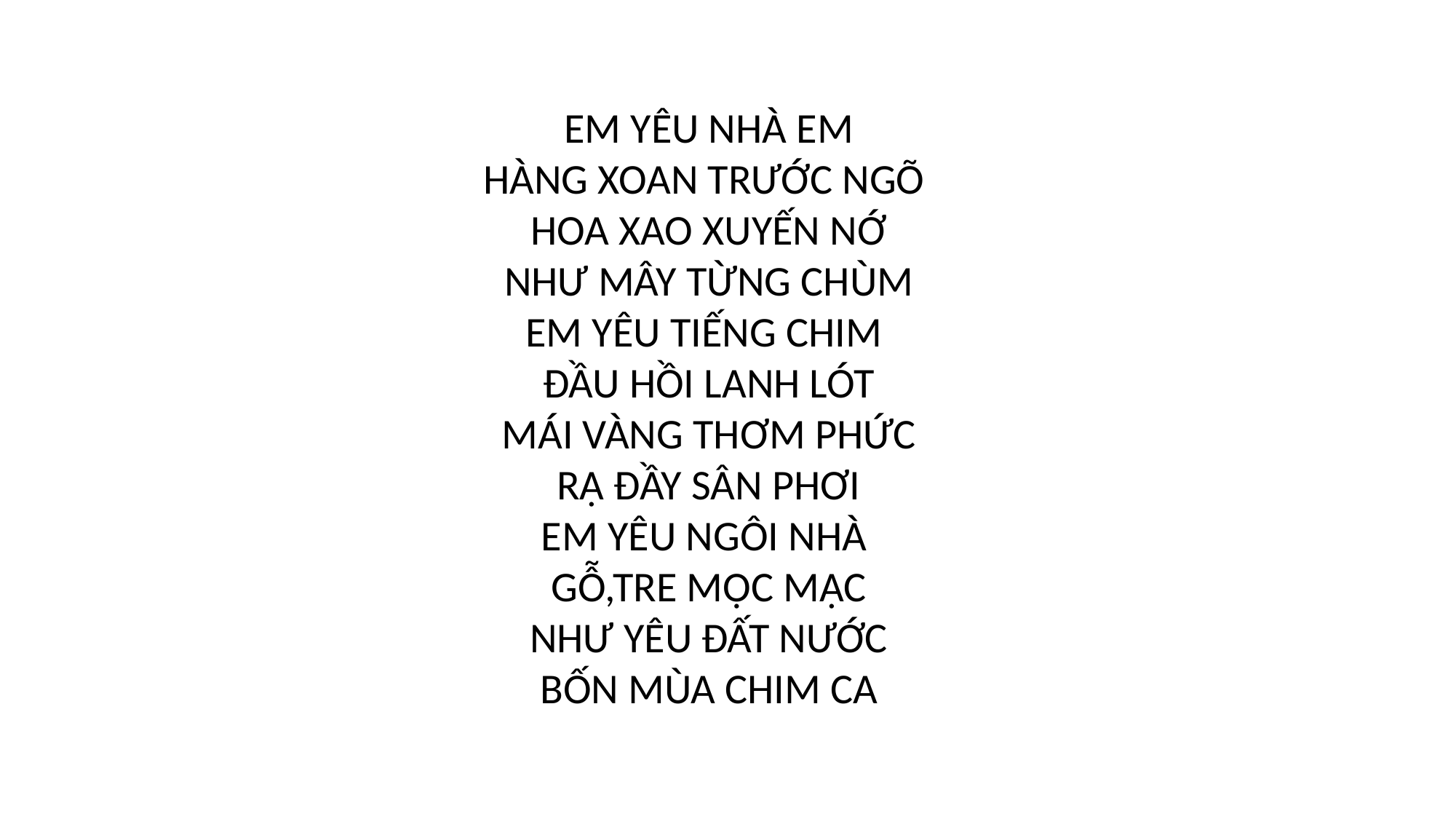

EM YÊU NHÀ EM
HÀNG XOAN TRƯỚC NGÕ
HOA XAO XUYẾN NỚ
NHƯ MÂY TỪNG CHÙM
EM YÊU TIẾNG CHIM
ĐẦU HỒI LANH LÓT
MÁI VÀNG THƠM PHỨC
RẠ ĐẦY SÂN PHƠI
EM YÊU NGÔI NHÀ
GỖ,TRE MỘC MẠC
NHƯ YÊU ĐẤT NƯỚC
BỐN MÙA CHIM CA